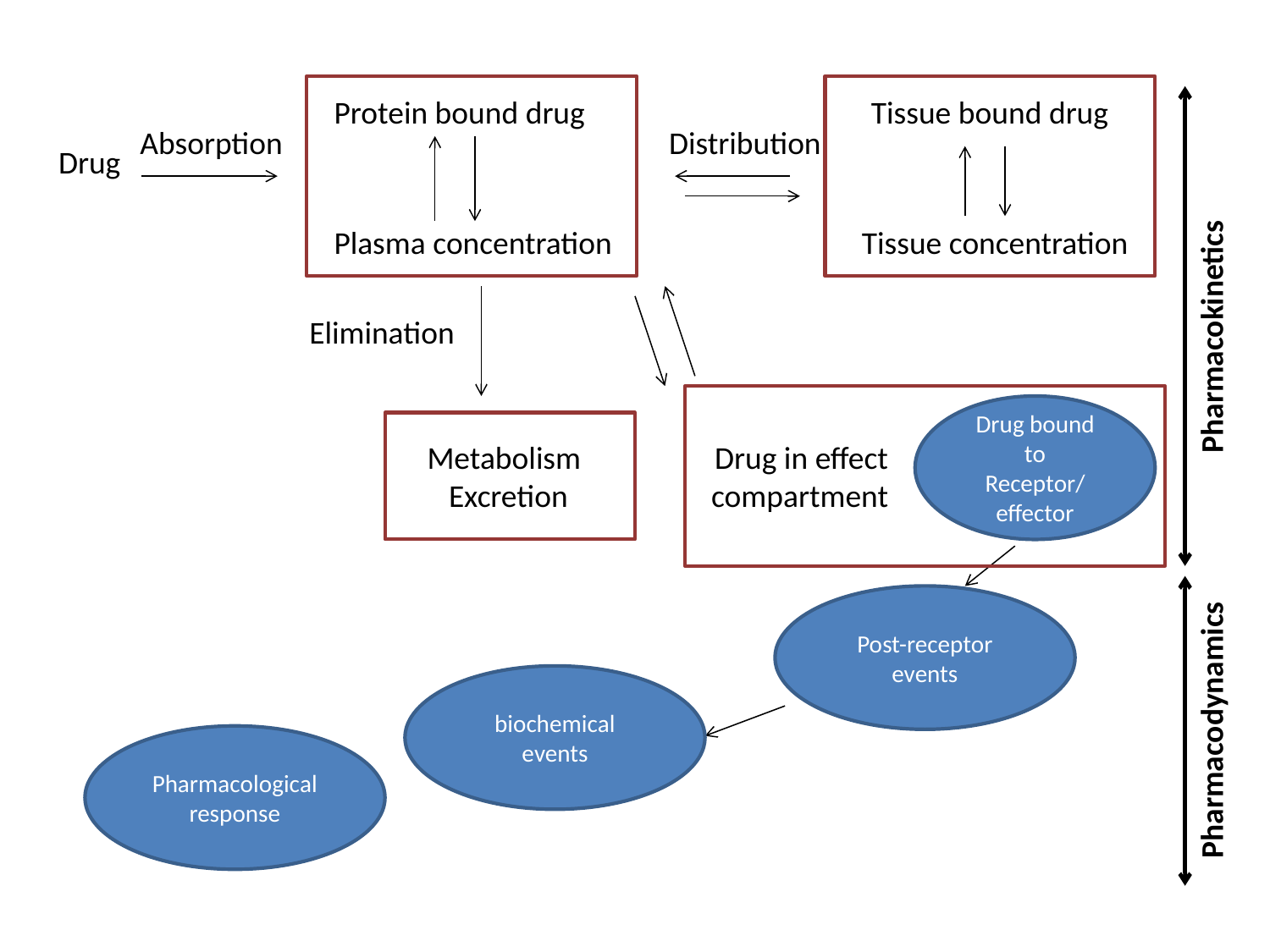

Protein bound drug
Absorption
Drug
Plasma concentration
Elimination

Tissue bound drug
Tissue concentration
Distribution
Pharmacokinetics

Drug bound
to
Receptor/ effector
Drug in effect
compartment

Post-receptor events
biochemical events
Pharmacodynamics
Pharmacological response
Metabolism
   Excretion